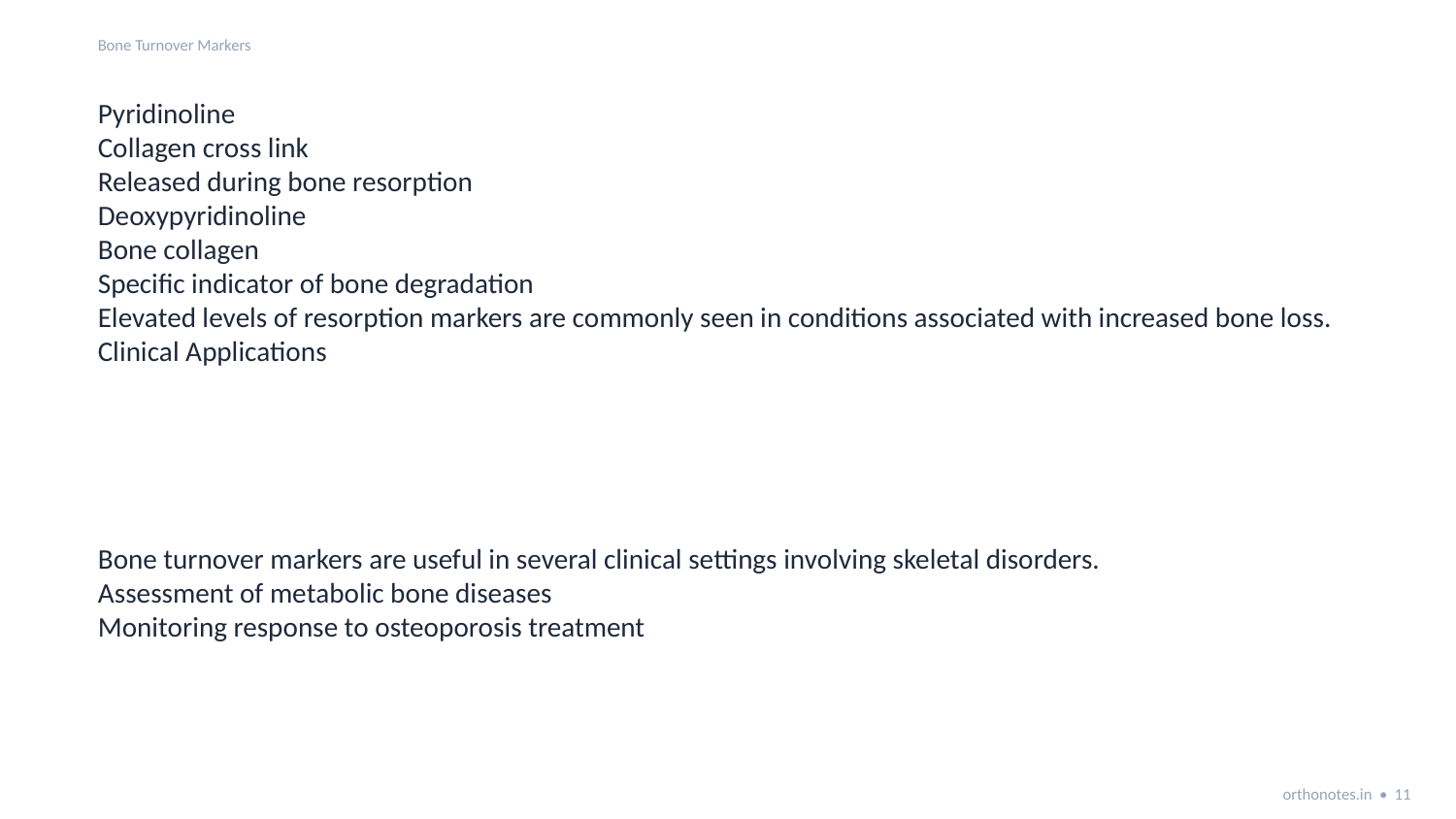

Bone Turnover Markers
Pyridinoline
Collagen cross link
Released during bone resorption
Deoxypyridinoline
Bone collagen
Specific indicator of bone degradation
Elevated levels of resorption markers are commonly seen in conditions associated with increased bone loss.
Clinical Applications
Bone turnover markers are useful in several clinical settings involving skeletal disorders.
Assessment of metabolic bone diseases
Monitoring response to osteoporosis treatment
orthonotes.in  •  11